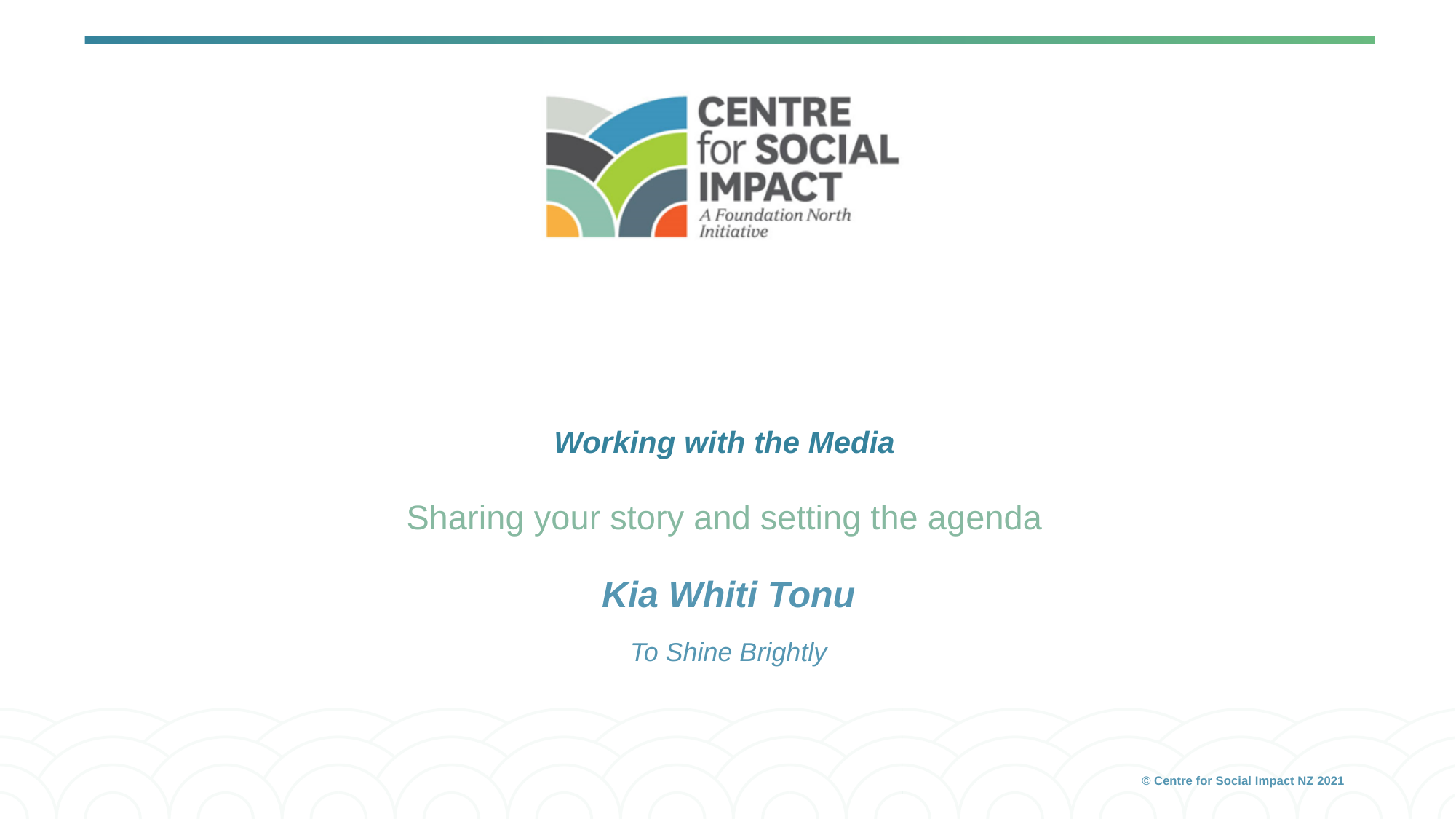

# Working with the Media
Sharing your story and setting the agenda